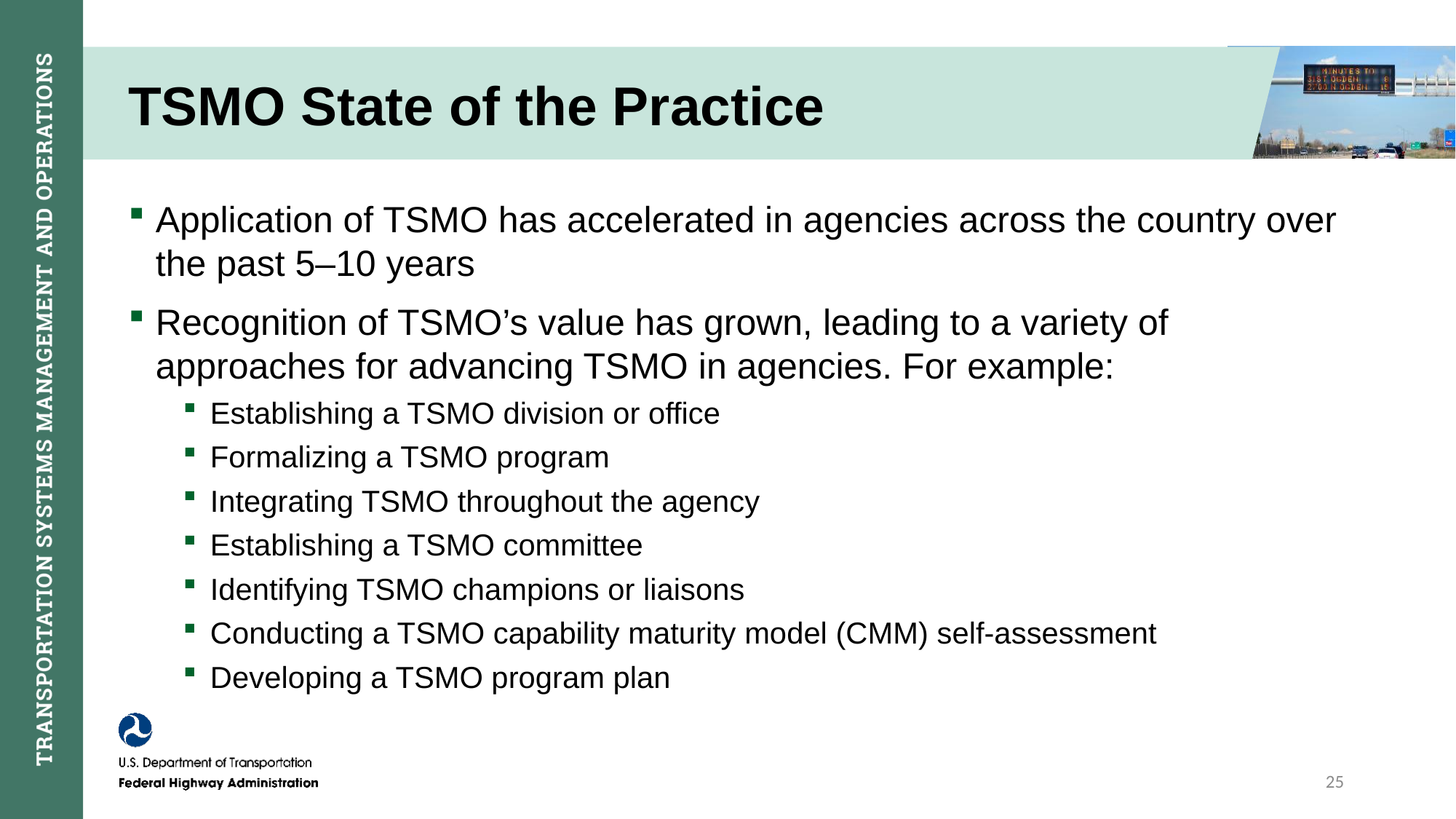

# TSMO State of the Practice
Application of TSMO has accelerated in agencies across the country over the past 5–10 years
Recognition of TSMO’s value has grown, leading to a variety of approaches for advancing TSMO in agencies. For example:
Establishing a TSMO division or office
Formalizing a TSMO program
Integrating TSMO throughout the agency
Establishing a TSMO committee
Identifying TSMO champions or liaisons
Conducting a TSMO capability maturity model (CMM) self-assessment
Developing a TSMO program plan
25